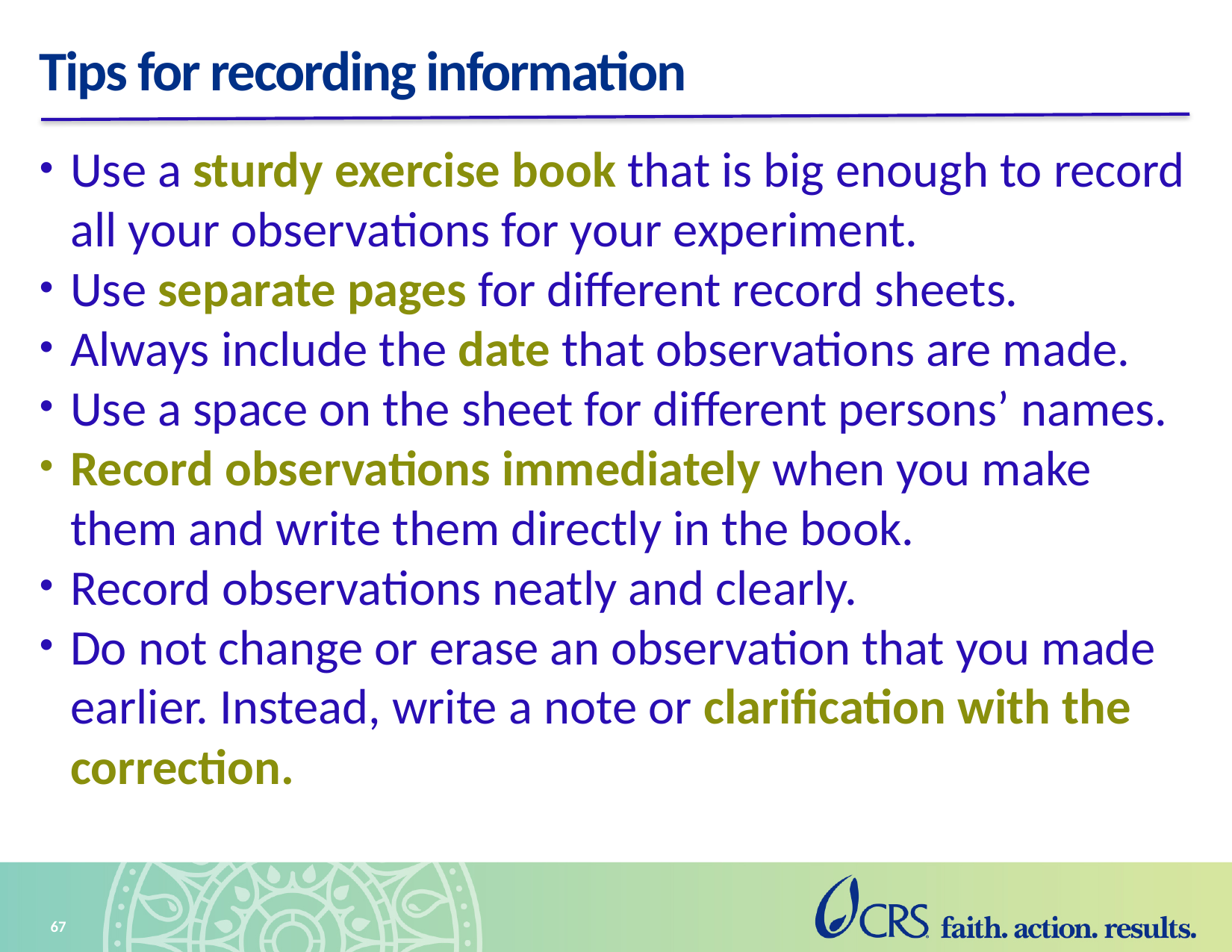

# Tips for recording information
Use a sturdy exercise book that is big enough to record all your observations for your experiment.
Use separate pages for different record sheets.
Always include the date that observations are made.
Use a space on the sheet for different persons’ names.
Record observations immediately when you make them and write them directly in the book.
Record observations neatly and clearly.
Do not change or erase an observation that you made earlier. Instead, write a note or clarification with the correction.
67